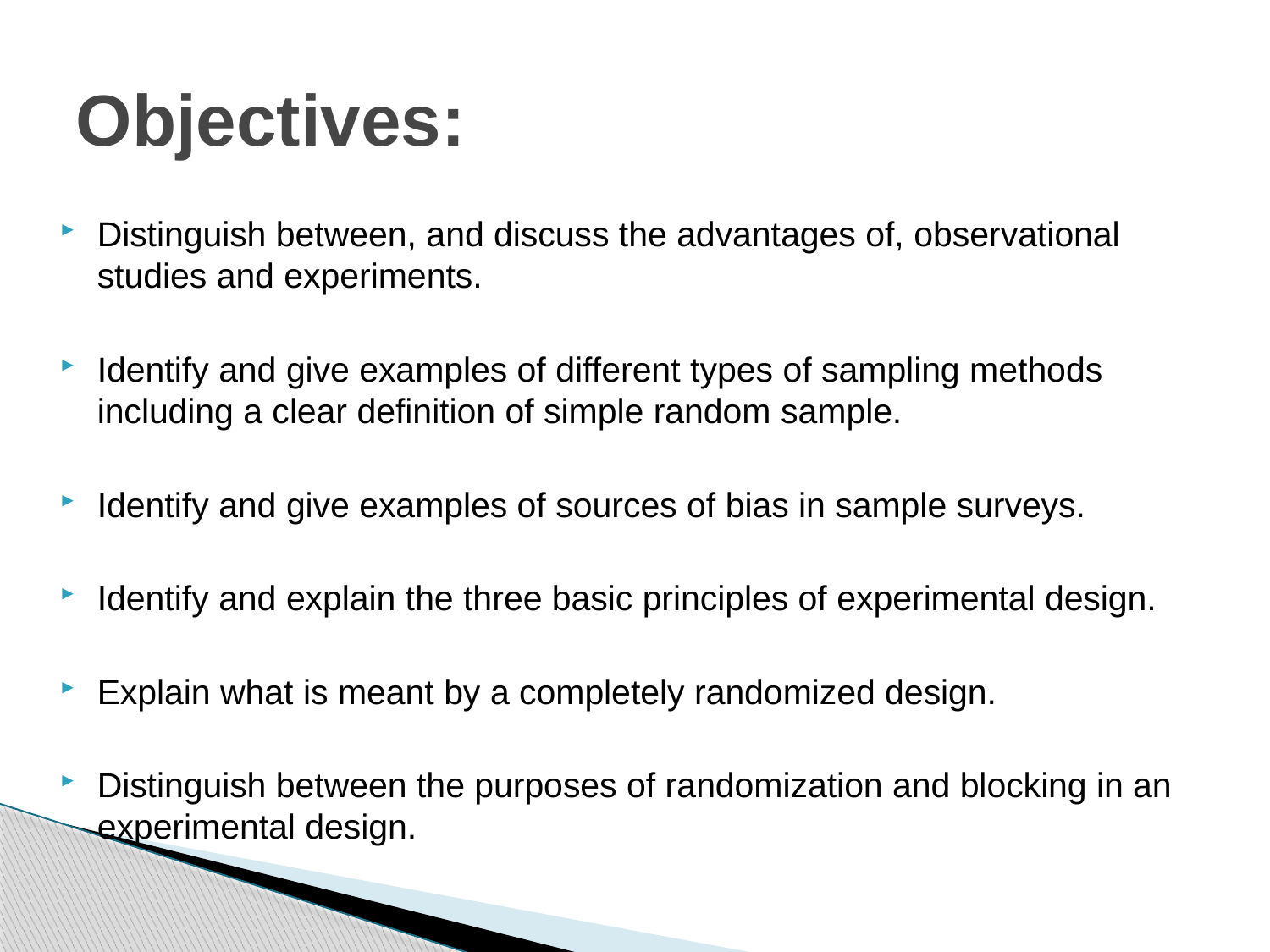

# Objectives:
Distinguish between, and discuss the advantages of, observational studies and experiments.

Identify and give examples of different types of sampling methods including a clear definition of simple random sample.

Identify and give examples of sources of bias in sample surveys.

Identify and explain the three basic principles of experimental design.

Explain what is meant by a completely randomized design.

Distinguish between the purposes of randomization and blocking in an experimental design.